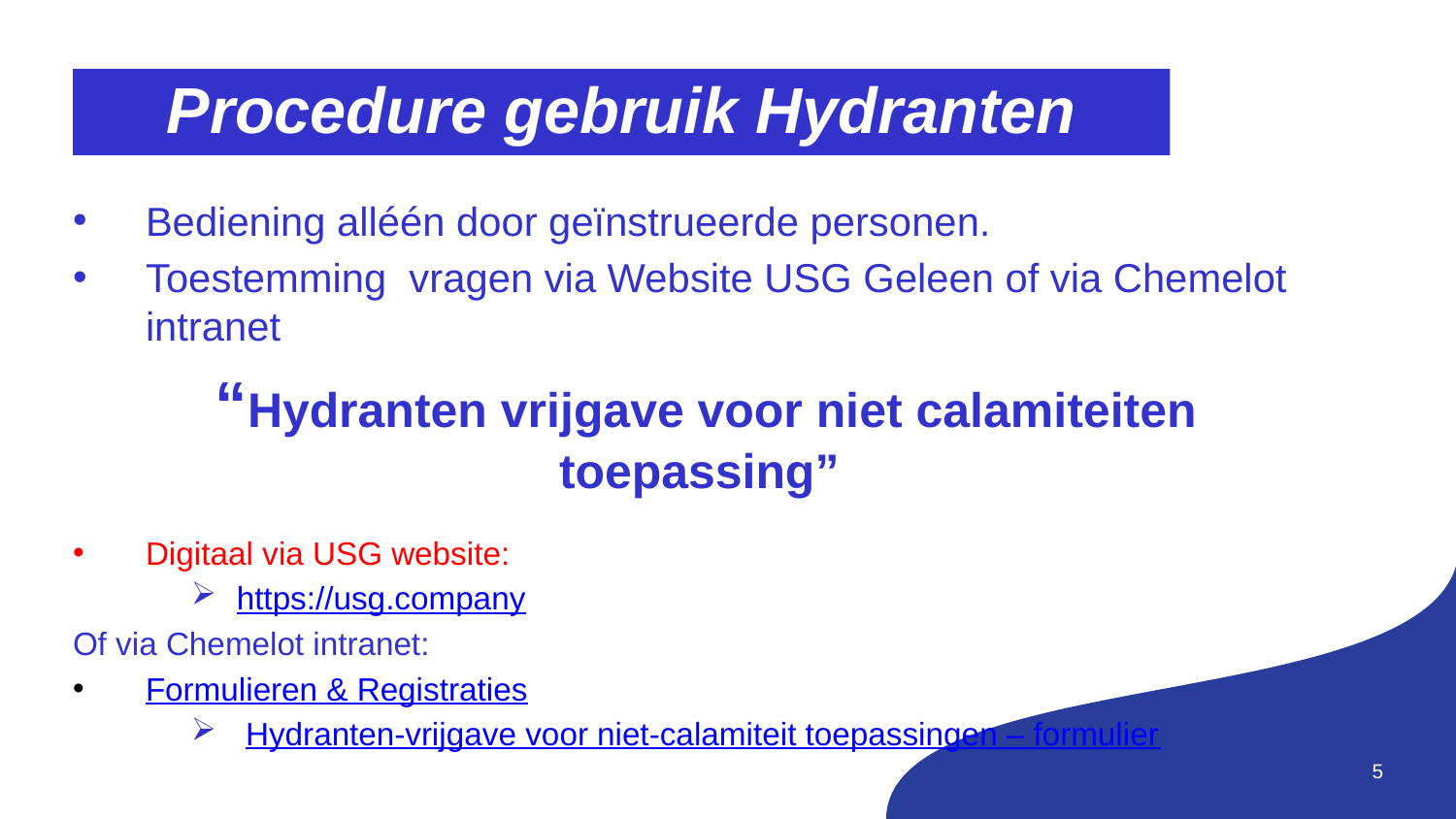

# Procedure gebruik Hydranten
Bediening alléén door geïnstrueerde personen.
Toestemming  vragen via Website USG Geleen of via Chemelot intranet
“Hydranten vrijgave voor niet calamiteiten toepassing”

Digitaal via USG website:
https://usg.company
Of via Chemelot intranet:
Formulieren & Registraties
Hydranten-vrijgave voor niet-calamiteit toepassingen – formulier

5